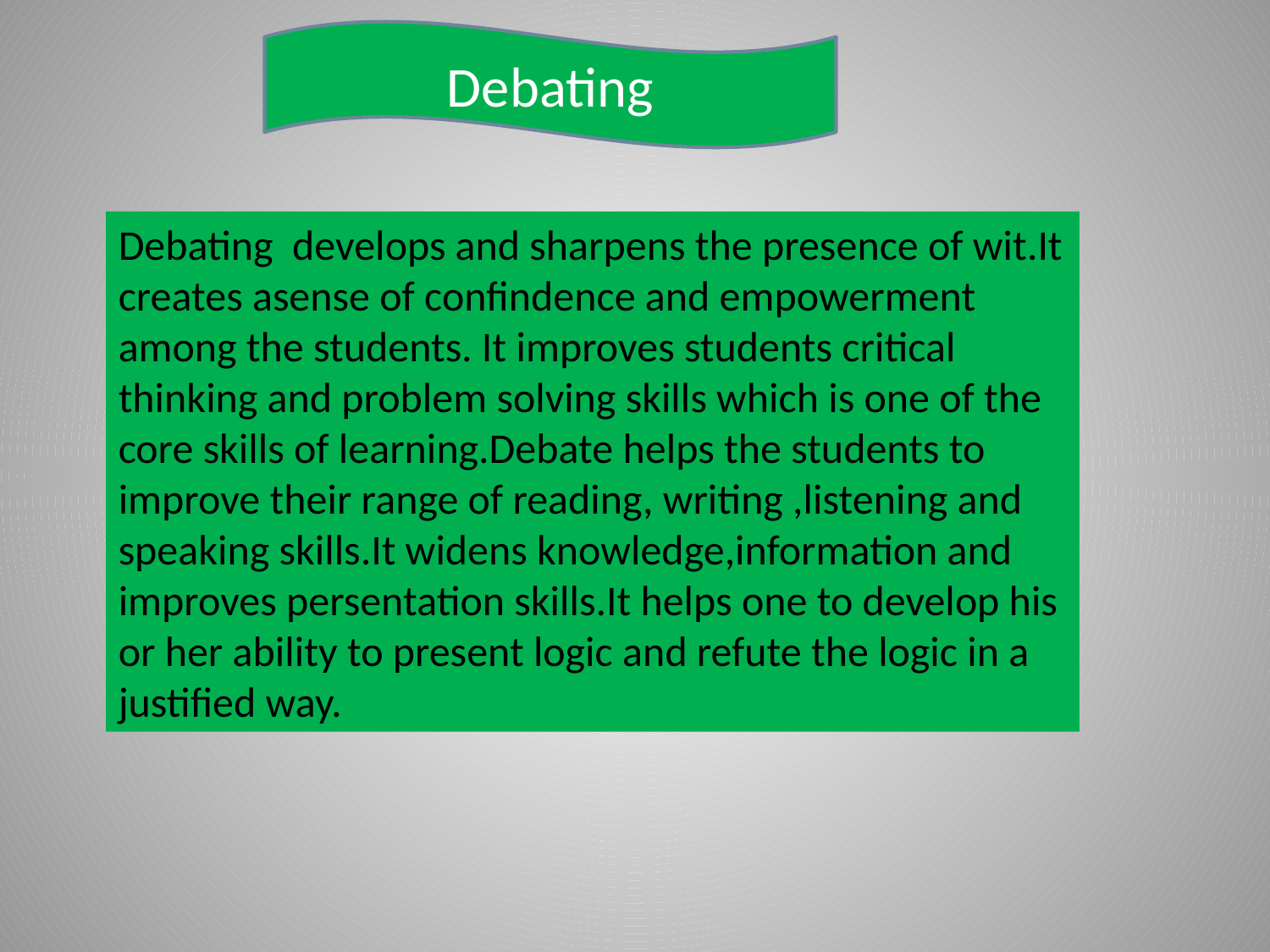

Debating
Debating  develops and sharpens the presence of wit.It creates asense of confindence and empowerment among the students. It improves students critical thinking and problem solving skills which is one of the core skills of learning.Debate helps the students to improve their range of reading, writing ,listening and speaking skills.It widens knowledge,information and improves persentation skills.It helps one to develop his or her ability to present logic and refute the logic in a justified way.